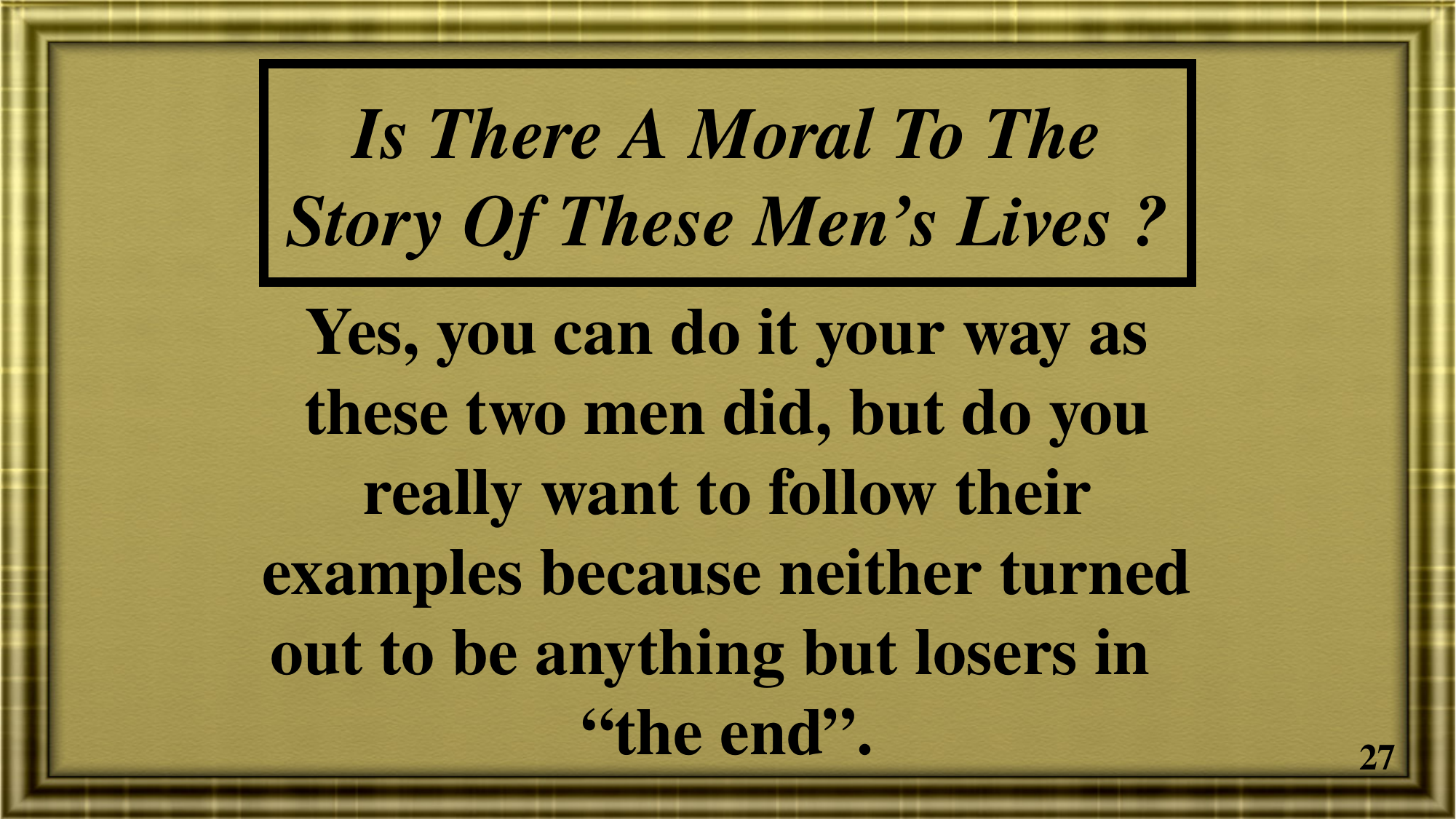

# Is There A Moral To The Story Of These Men’s Lives ?
Yes, you can do it your way as these two men did, but do you really want to follow their examples because neither turned out to be anything but losers in   “the end”.
27